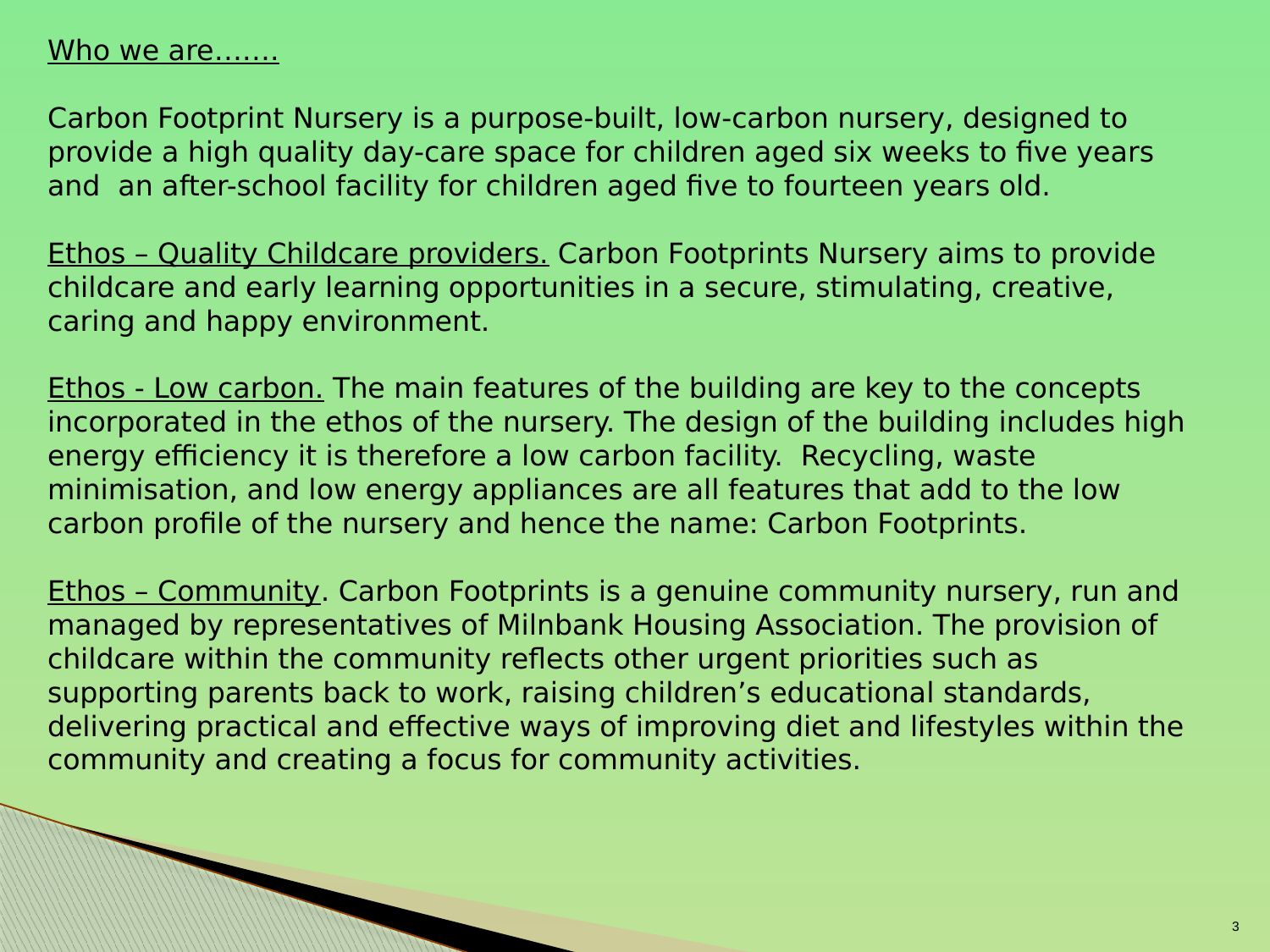

Who we are…….

Carbon Footprint Nursery is a purpose-built, low-carbon nursery, designed to provide a high quality day-care space for children aged six weeks to five years and  an after-school facility for children aged five to fourteen years old.

Ethos – Quality Childcare providers. Carbon Footprints Nursery aims to provide childcare and early learning opportunities in a secure, stimulating, creative, caring and happy environment.

Ethos - Low carbon. The main features of the building are key to the concepts incorporated in the ethos of the nursery. The design of the building includes high energy efficiency it is therefore a low carbon facility.  Recycling, waste minimisation, and low energy appliances are all features that add to the low carbon profile of the nursery and hence the name: Carbon Footprints.

Ethos – Community. Carbon Footprints is a genuine community nursery, run and managed by representatives of Milnbank Housing Association. The provision of childcare within the community reflects other urgent priorities such as supporting parents back to work, raising children’s educational standards, delivering practical and effective ways of improving diet and lifestyles within the community and creating a focus for community activities.

3